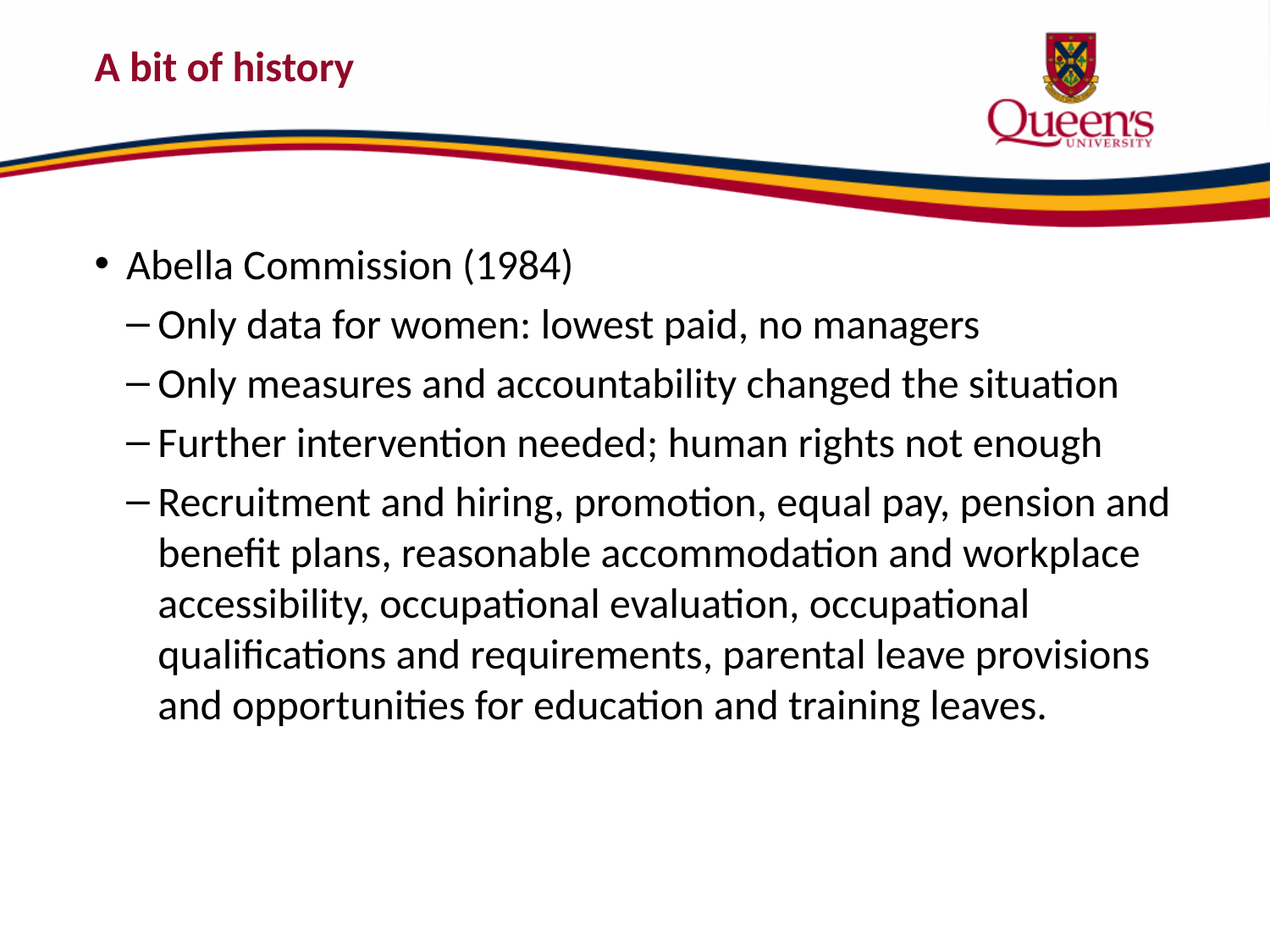

# A bit of history
Abella Commission (1984)
Only data for women: lowest paid, no managers
Only measures and accountability changed the situation
Further intervention needed; human rights not enough
Recruitment and hiring, promotion, equal pay, pension and benefit plans, reasonable accommodation and workplace accessibility, occupational evaluation, occupational qualifications and requirements, parental leave provisions and opportunities for education and training leaves.